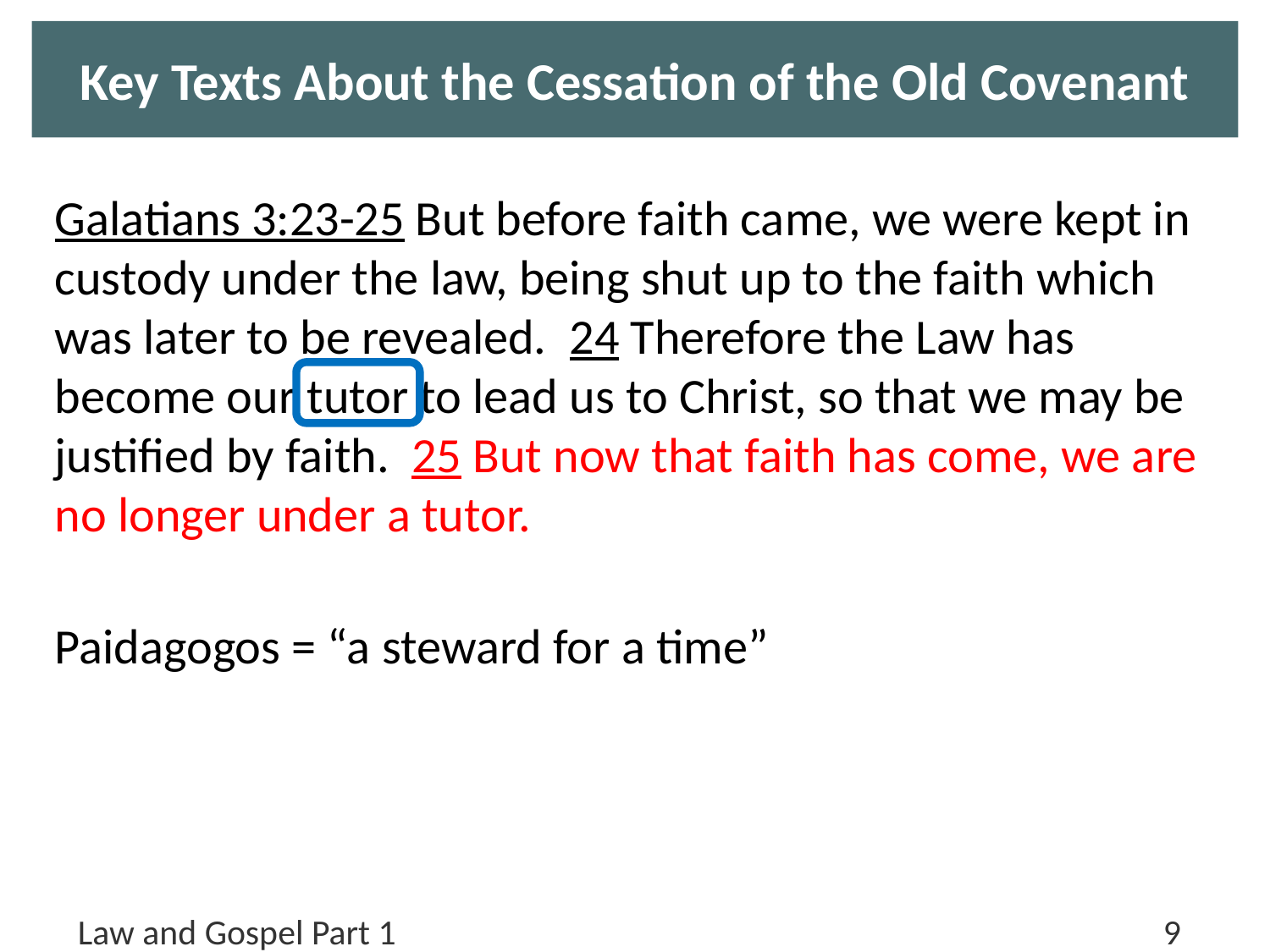

# Key Texts About the Cessation of the Old Covenant
Galatians 3:23-25 But before faith came, we were kept in custody under the law, being shut up to the faith which was later to be revealed.  24 Therefore the Law has become our tutor to lead us to Christ, so that we may be justified by faith.  25 But now that faith has come, we are no longer under a tutor.

Paidagogos = “a steward for a time”